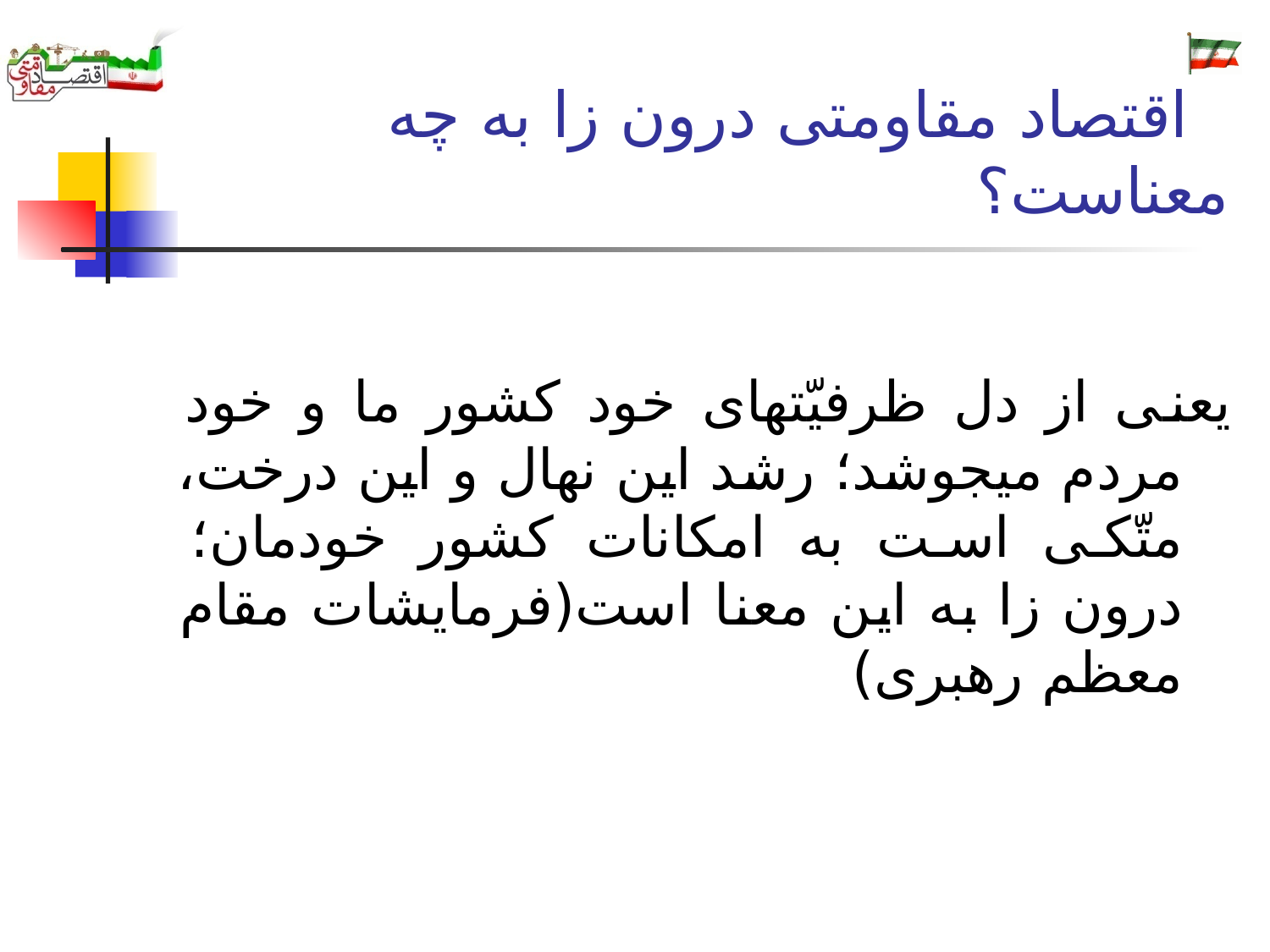

# اقتصاد مقاومتی درون زا به چه معناست؟

یعنی از دل ظرفیّتهای خود کشور ما و خود مردم میجوشد؛ رشد این نهال و این درخت، متّکی است به امکانات کشور خودمان؛ درون زا به این معنا است(فرمایشات مقام معظم رهبری)